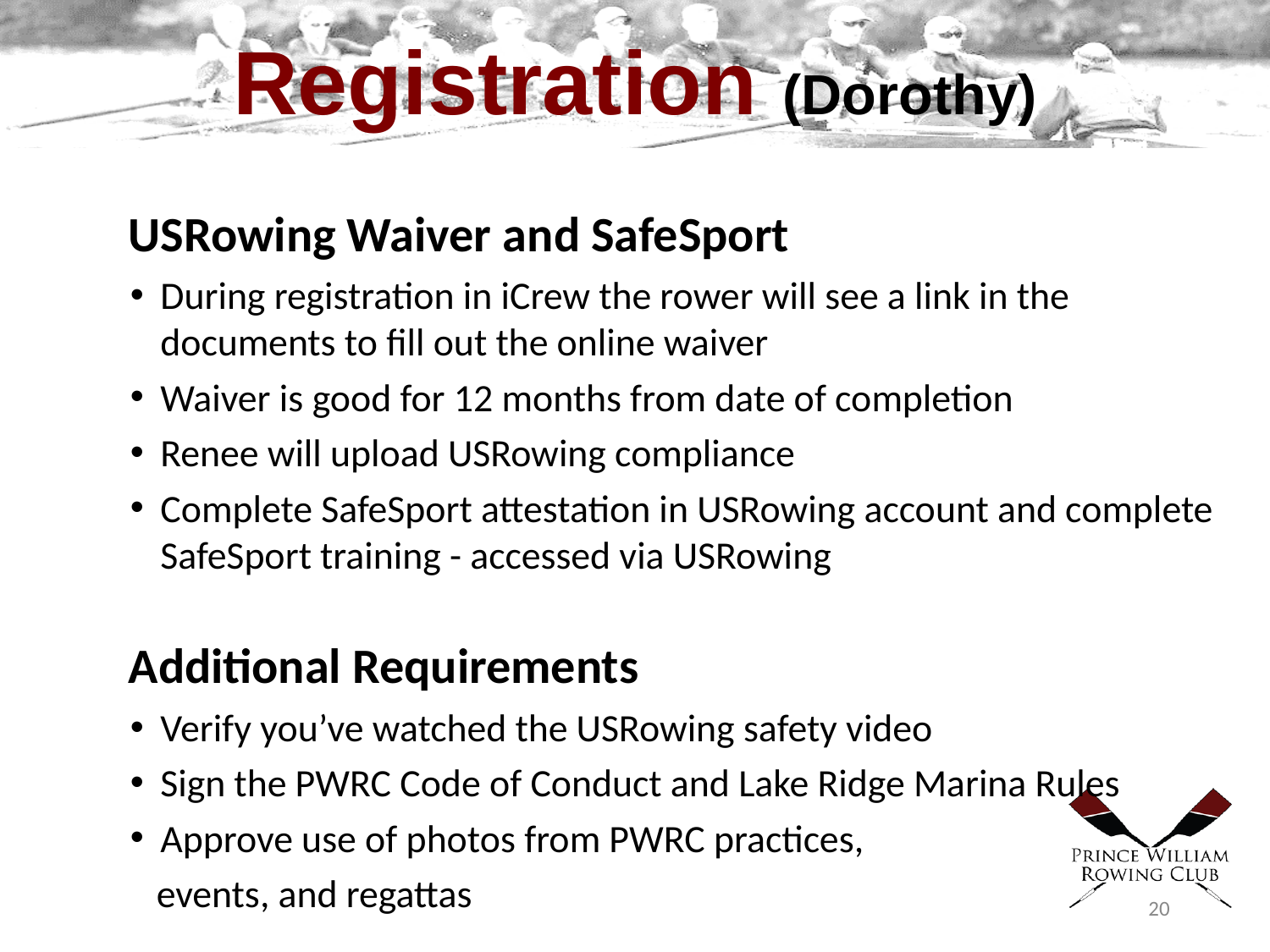

# Registration (Dorothy)
USRowing Waiver and SafeSport
During registration in iCrew the rower will see a link in the documents to fill out the online waiver
Waiver is good for 12 months from date of completion
Renee will upload USRowing compliance
Complete SafeSport attestation in USRowing account and complete SafeSport training - accessed via USRowing

Additional Requirements
Verify you’ve watched the USRowing safety video
Sign the PWRC Code of Conduct and Lake Ridge Marina Rules
Approve use of photos from PWRC practices,
   events, and regattas
20